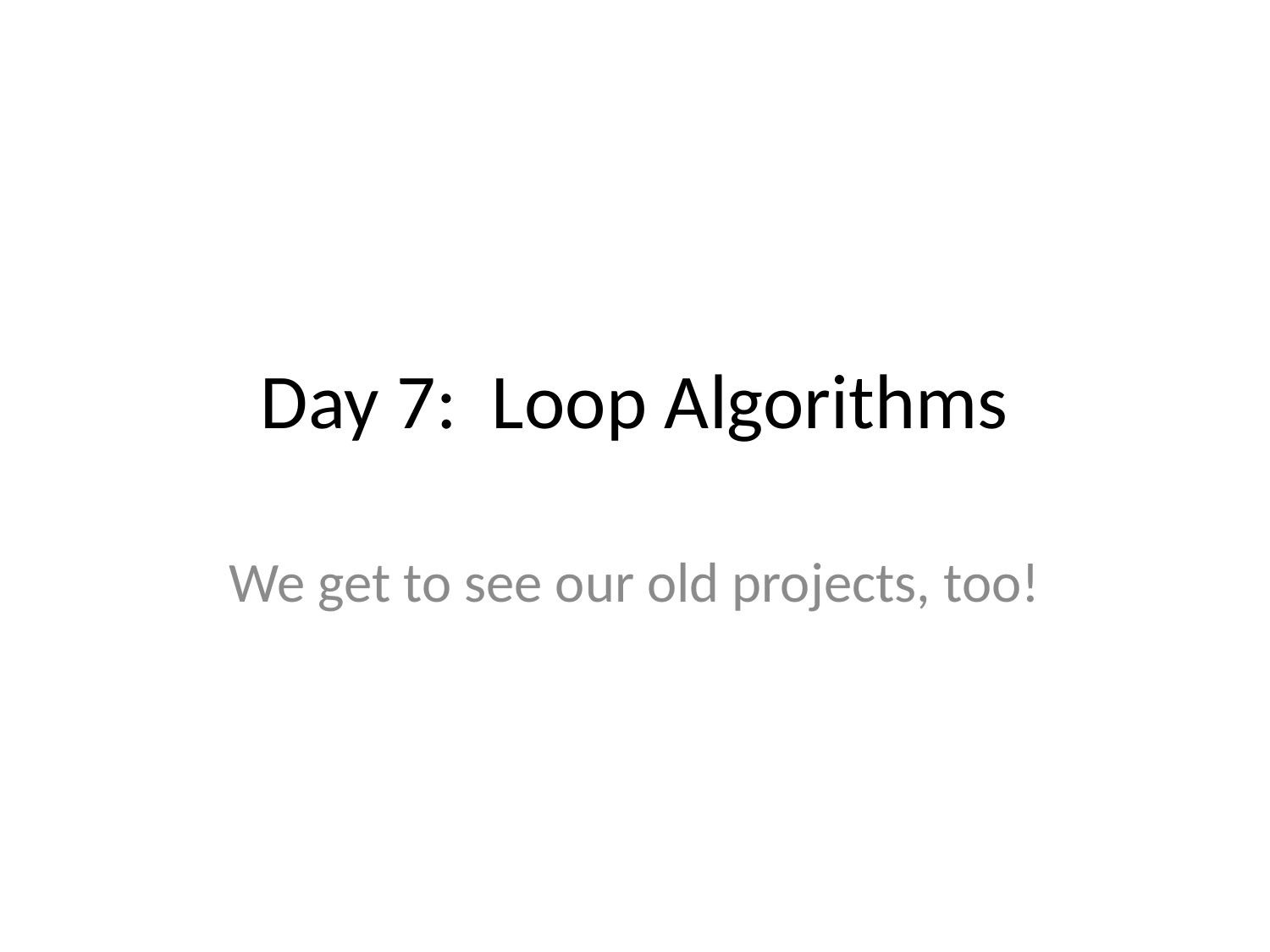

# Day 7:  Loop Algorithms
We get to see our old projects, too!